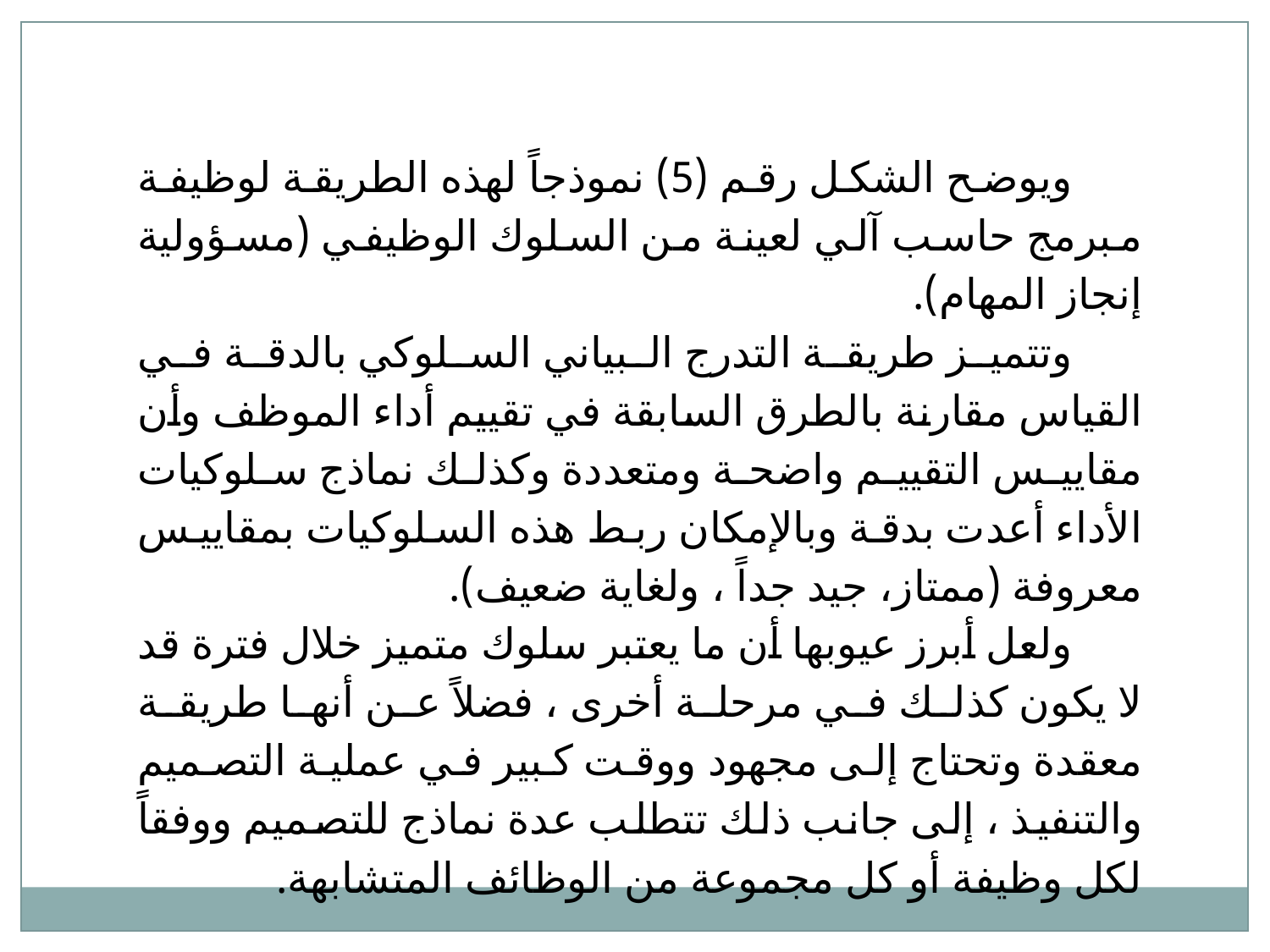

ويوضح الشكل رقم (5) نموذجاً لهذه الطريقة لوظيفة مبرمج حاسب آلي لعينة من السلوك الوظيفي (مسؤولية إنجاز المهام).
وتتميز طريقة التدرج البياني السلوكي بالدقة في القياس مقارنة بالطرق السابقة في تقييم أداء الموظف وأن مقاييس التقييم واضحة ومتعددة وكذلك نماذج سلوكيات الأداء أعدت بدقة وبالإمكان ربط هذه السلوكيات بمقاييس معروفة (ممتاز، جيد جداً ، ولغاية ضعيف).
ولعل أبرز عيوبها أن ما يعتبر سلوك متميز خلال فترة قد لا يكون كذلك في مرحلة أخرى ، فضلاً عن أنها طريقة معقدة وتحتاج إلى مجهود ووقت كبير في عملية التصميم والتنفيذ ، إلى جانب ذلك تتطلب عدة نماذج للتصميم ووفقاً لكل وظيفة أو كل مجموعة من الوظائف المتشابهة.